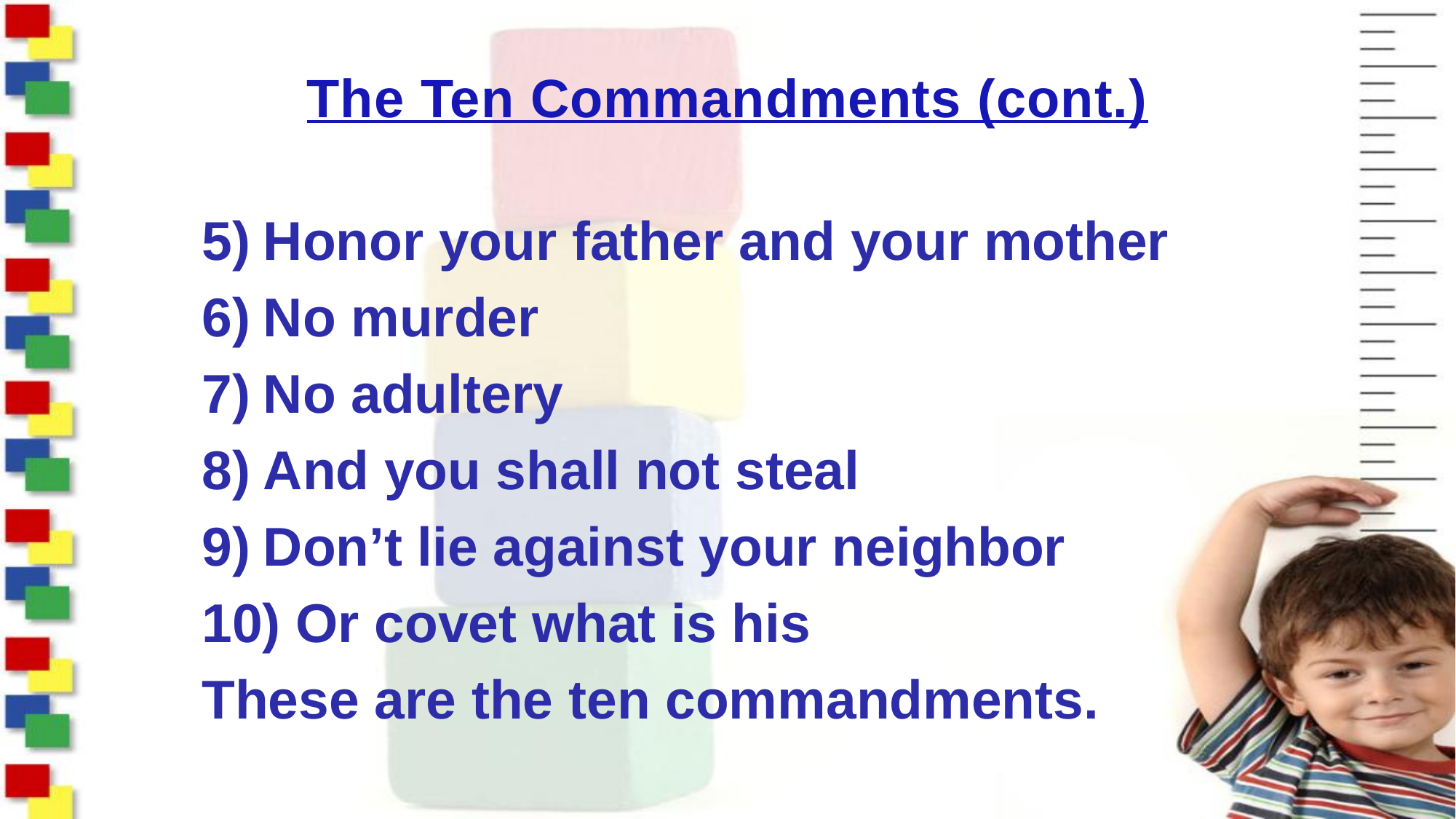

# The Ten Commandments (cont.)
Honor your father and your mother
No murder
No adultery
And you shall not steal
Don’t lie against your neighbor
 Or covet what is his
These are the ten commandments.